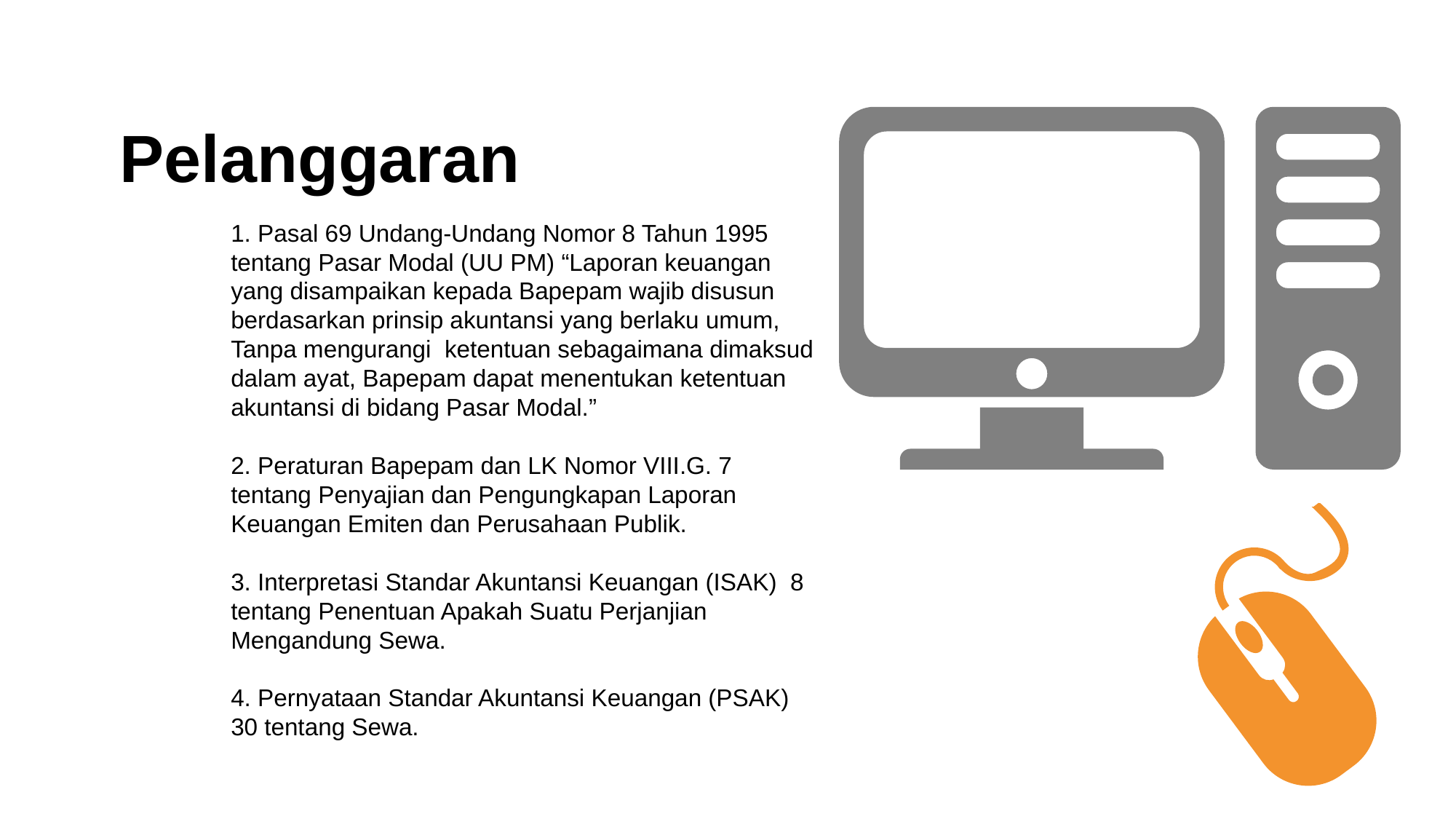

Pelanggaran
1. Pasal 69 Undang-Undang Nomor 8 Tahun 1995 tentang Pasar Modal (UU PM) “Laporan keuangan yang disampaikan kepada Bapepam wajib disusun berdasarkan prinsip akuntansi yang berlaku umum, Tanpa mengurangi  ketentuan sebagaimana dimaksud dalam ayat, Bapepam dapat menentukan ketentuan akuntansi di bidang Pasar Modal.”

2. Peraturan Bapepam dan LK Nomor VIII.G. 7 tentang Penyajian dan Pengungkapan Laporan Keuangan Emiten dan Perusahaan Publik.

3. Interpretasi Standar Akuntansi Keuangan (ISAK)  8 tentang Penentuan Apakah Suatu Perjanjian Mengandung Sewa.

4. Pernyataan Standar Akuntansi Keuangan (PSAK)  30 tentang Sewa.